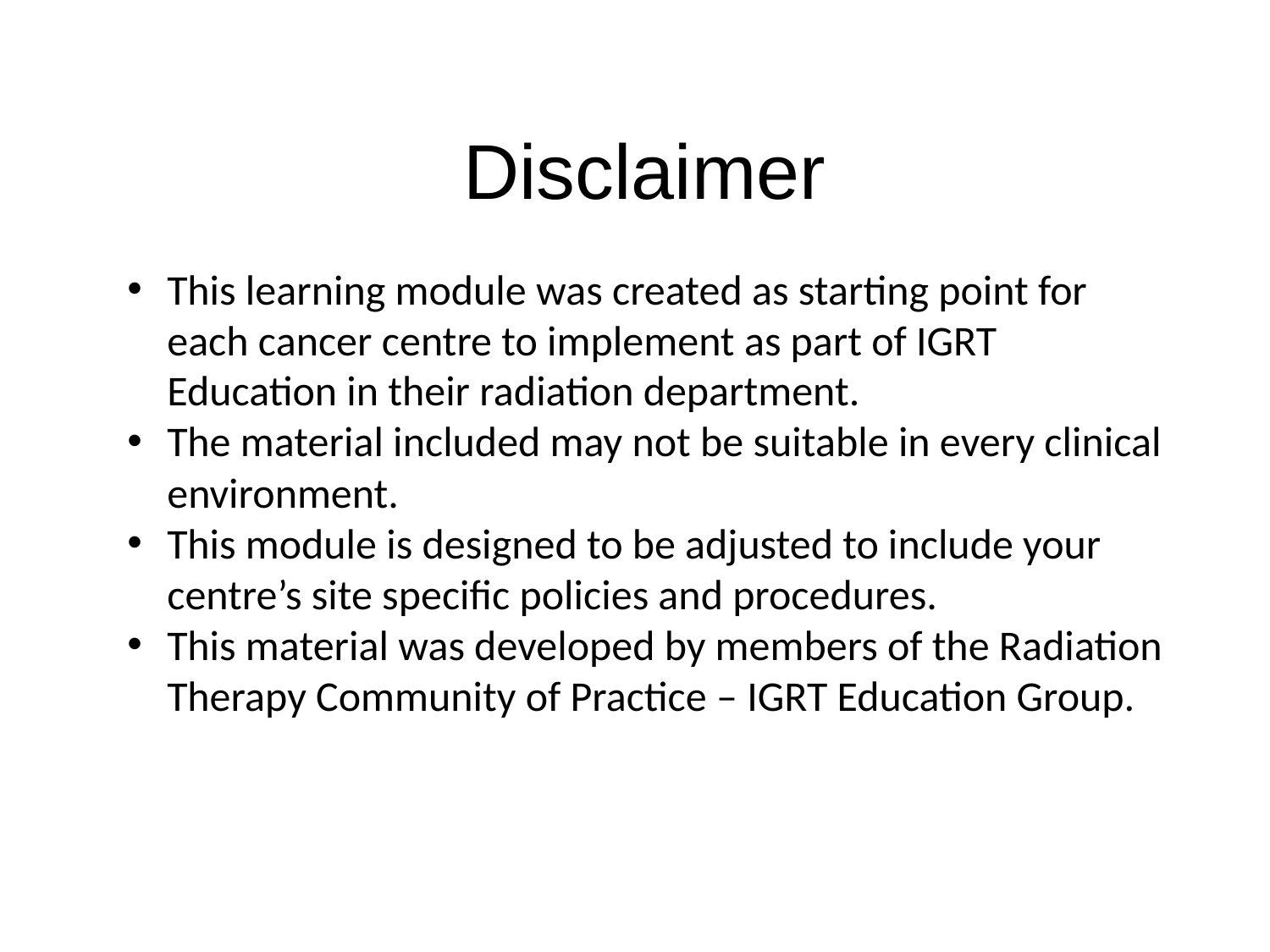

Disclaimer
This learning module was created as starting point for each cancer centre to implement as part of IGRT Education in their radiation department.
The material included may not be suitable in every clinical environment.
This module is designed to be adjusted to include your centre’s site specific policies and procedures.
This material was developed by members of the Radiation Therapy Community of Practice – IGRT Education Group.